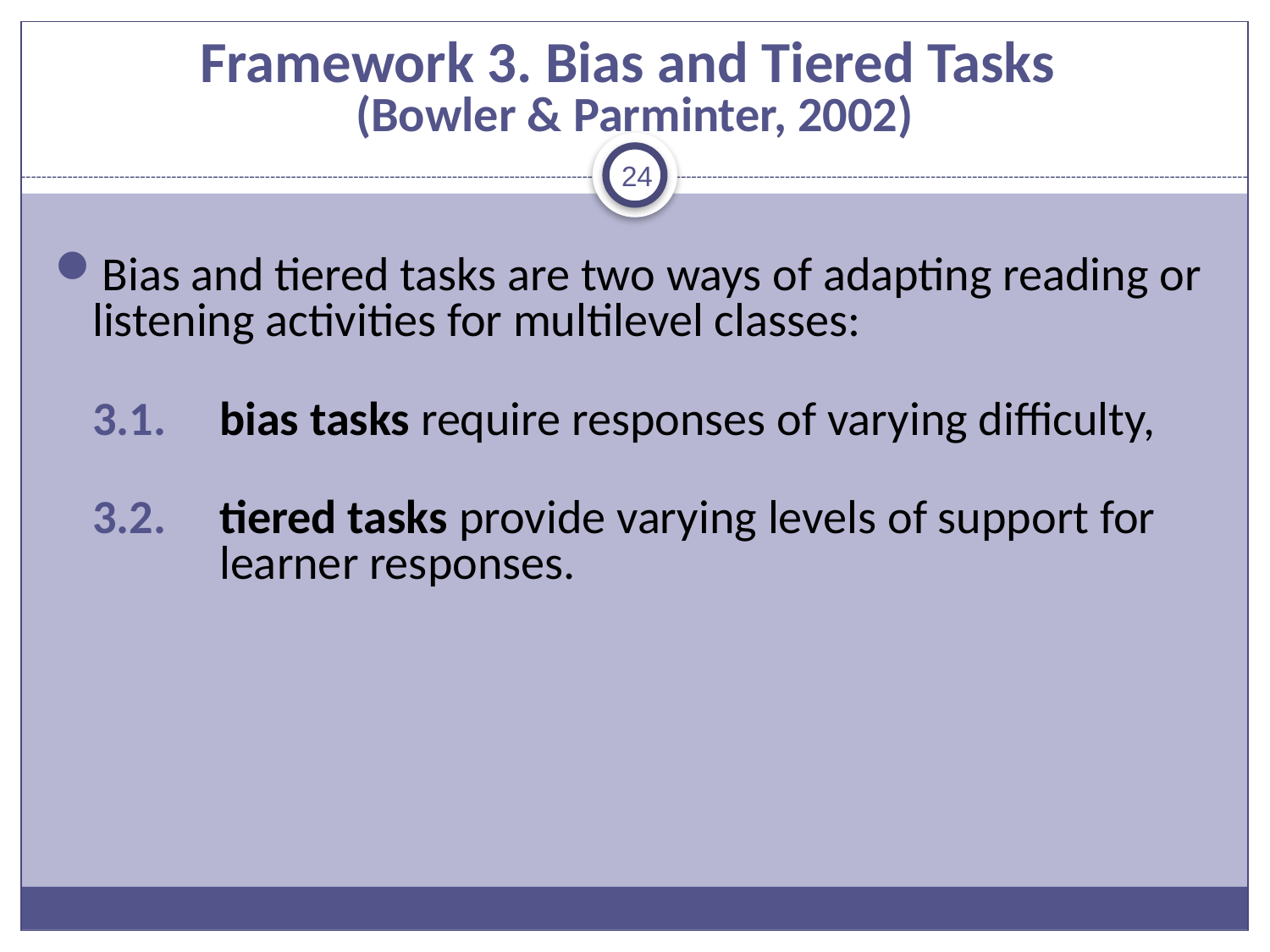

# Framework 3. Bias and Tiered Tasks (Bowler & Parminter, 2002)
24
Bias and tiered tasks are two ways of adapting reading or listening activities for multilevel classes:
	3.1. 	bias tasks require responses of varying difficulty,
	3.2. 	tiered tasks provide varying levels of support for 	learner responses.